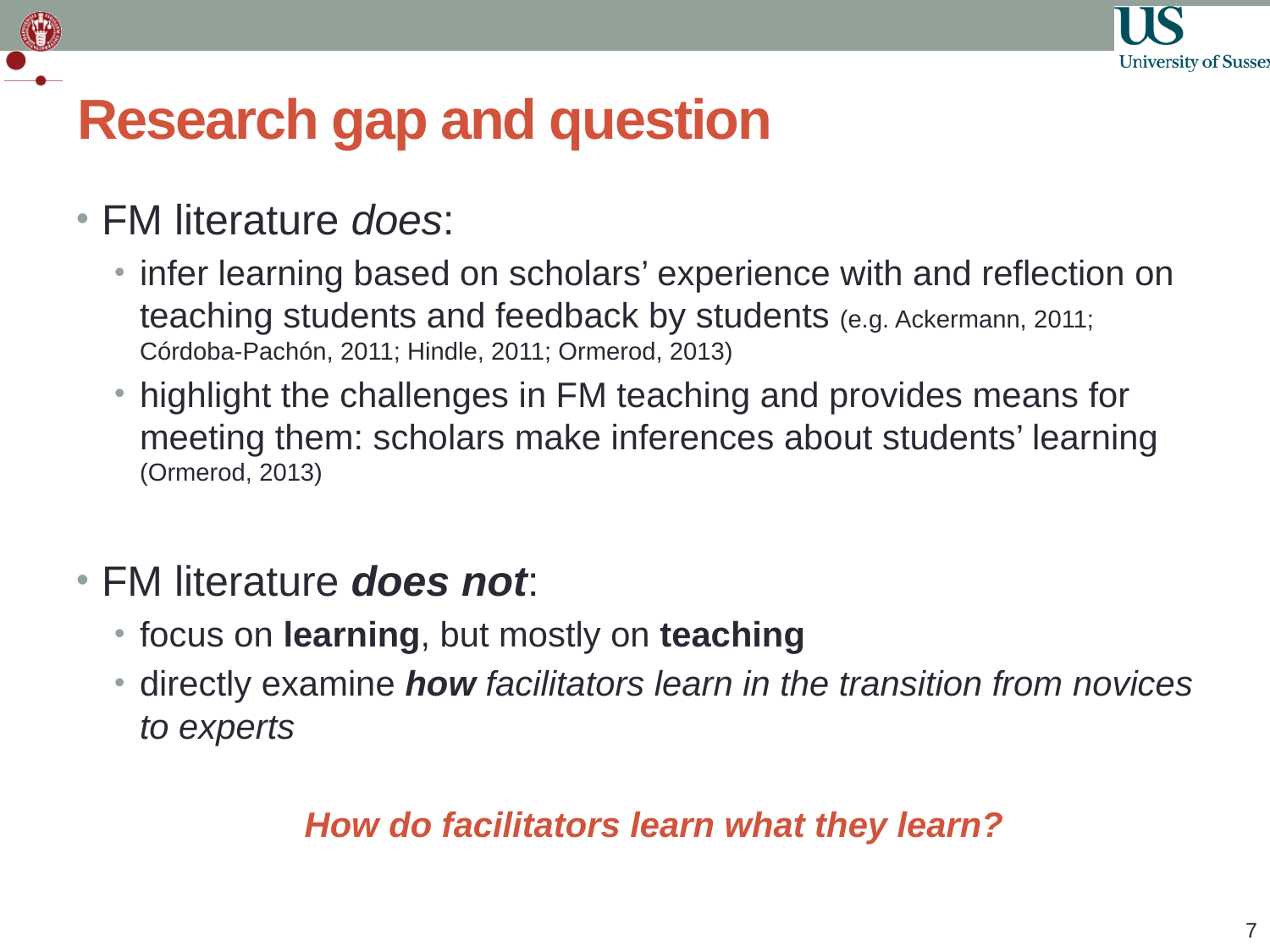

# Research gap and question
FM literature does:
infer learning based on scholars’ experience with and reflection on teaching students and feedback by students (e.g. Ackermann, 2011; Córdoba-Pachón, 2011; Hindle, 2011; Ormerod, 2013)
highlight the challenges in FM teaching and provides means for meeting them: scholars make inferences about students’ learning (Ormerod, 2013)

FM literature does not:
focus on learning, but mostly on teaching
directly examine how facilitators learn in the transition from novices to experts

How do facilitators learn what they learn?
7